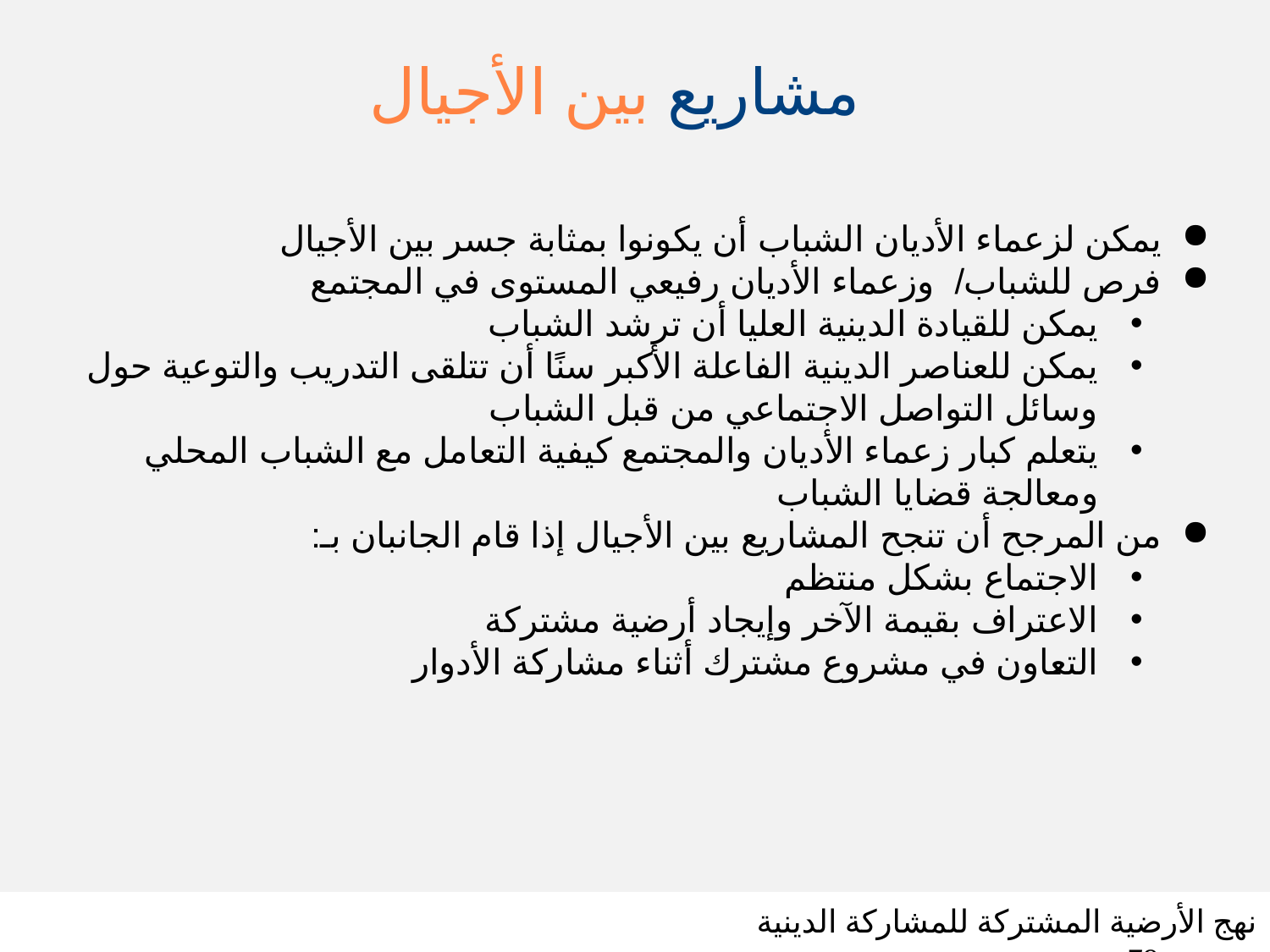

# مشاريع بين الأجيال
يمكن لزعماء الأديان الشباب أن يكونوا بمثابة جسر بين الأجيال
فرص للشباب/  وزعماء الأديان رفيعي المستوى في المجتمع
يمكن للقيادة الدينية العليا أن ترشد الشباب
يمكن للعناصر الدينية الفاعلة الأكبر سنًا أن تتلقى التدريب والتوعية حول وسائل التواصل الاجتماعي من قبل الشباب
يتعلم كبار زعماء الأديان والمجتمع كيفية التعامل مع الشباب المحلي ومعالجة قضايا الشباب
من المرجح أن تنجح المشاريع بين الأجيال إذا قام الجانبان بـ:
الاجتماع بشكل منتظم
الاعتراف بقيمة الآخر وإيجاد أرضية مشتركة
التعاون في مشروع مشترك أثناء مشاركة الأدوار

نهج الأرضية المشتركة للمشاركة الدينية                                                                                            شريحة 79
SLIDE 79